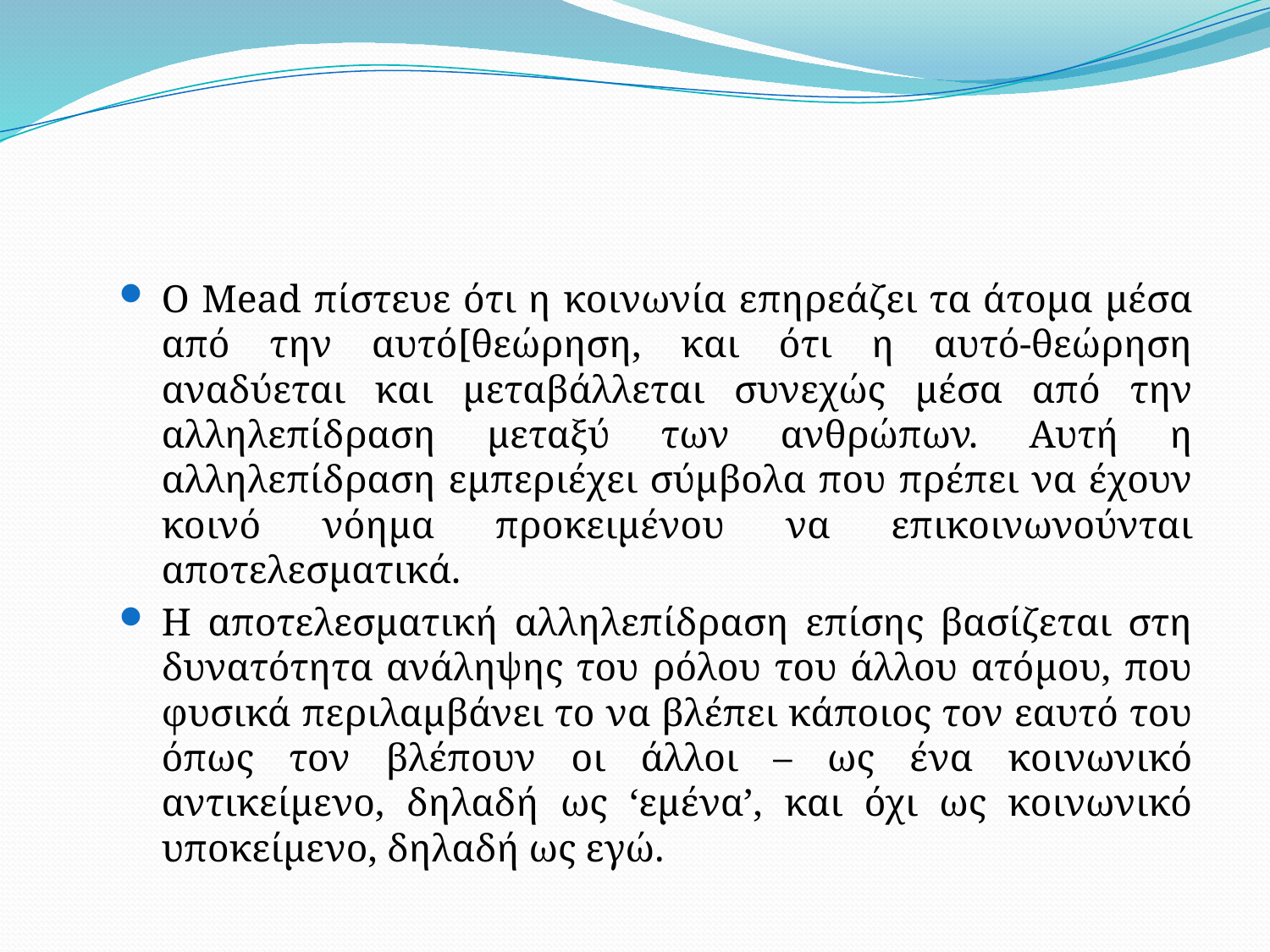

#
Ο Mead πίστευε ότι η κοινωνία επηρεάζει τα άτομα μέσα από την αυτό[θεώρηση, και ότι η αυτό-θεώρηση αναδύεται και μεταβάλλεται συνεχώς μέσα από την αλληλεπίδραση μεταξύ των ανθρώπων. Αυτή η αλληλεπίδραση εμπεριέχει σύμβολα που πρέπει να έχουν κοινό νόημα προκειμένου να επικοινωνούνται αποτελεσματικά.
Η αποτελεσματική αλληλεπίδραση επίσης βασίζεται στη δυνατότητα ανάληψης του ρόλου του άλλου ατόμου, που φυσικά περιλαμβάνει το να βλέπει κάποιος τον εαυτό του όπως τον βλέπουν οι άλλοι – ως ένα κοινωνικό αντικείμενο, δηλαδή ως ‘εμένα’, και όχι ως κοινωνικό υποκείμενο, δηλαδή ως εγώ.